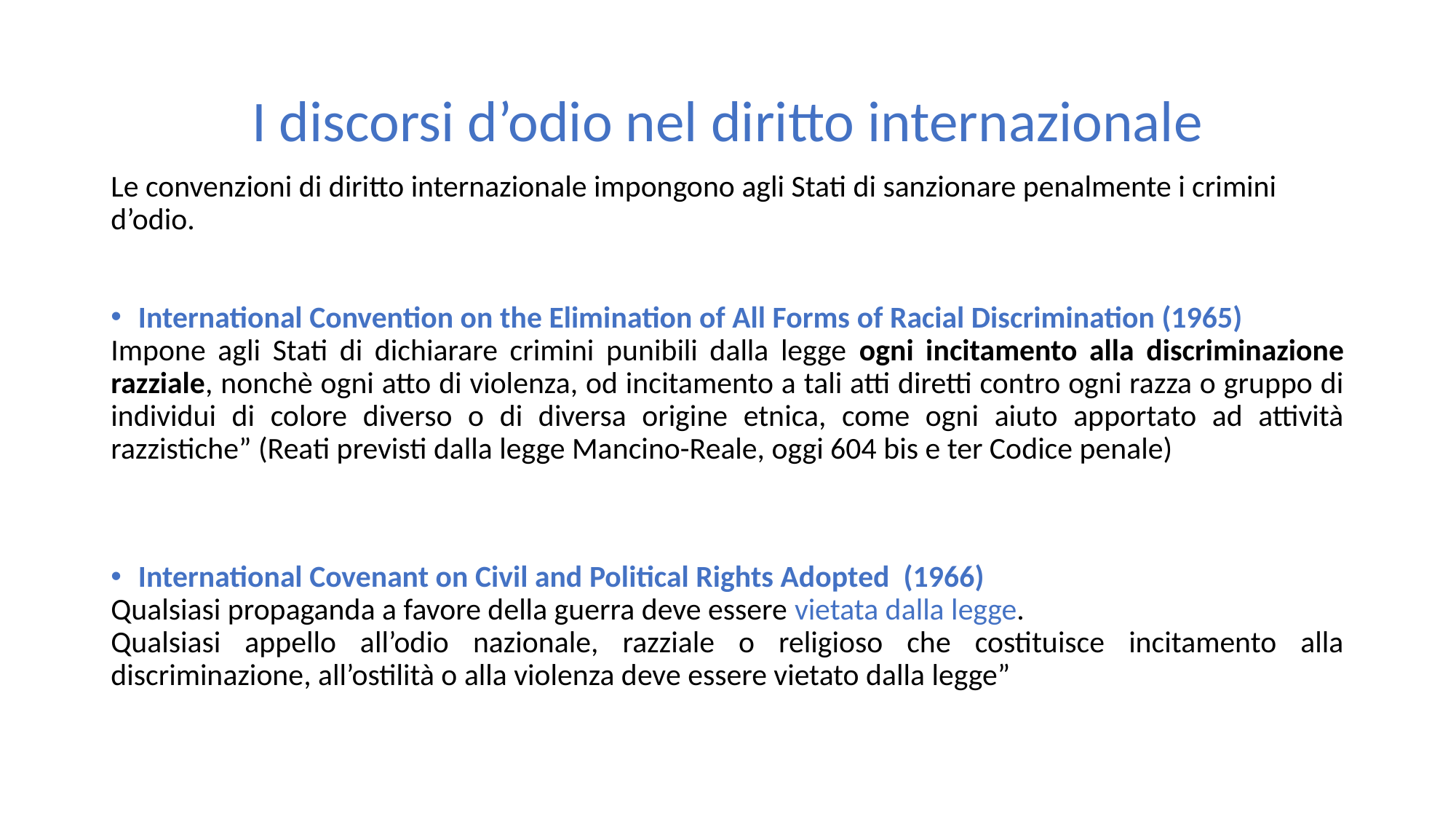

# I discorsi d’odio nel diritto internazionale
Le convenzioni di diritto internazionale impongono agli Stati di sanzionare penalmente i crimini d’odio.

International Convention on the Elimination of All Forms of Racial Discrimination (1965)
Impone agli Stati di dichiarare crimini punibili dalla legge ogni incitamento alla discriminazione razziale, nonchè ogni atto di violenza, od incitamento a tali atti diretti contro ogni razza o gruppo di individui di colore diverso o di diversa origine etnica, come ogni aiuto apportato ad attività razzistiche” (Reati previsti dalla legge Mancino-Reale, oggi 604 bis e ter Codice penale)

International Covenant on Civil and Political Rights Adopted  (1966)
Qualsiasi propaganda a favore della guerra deve essere vietata dalla legge.
Qualsiasi appello all’odio nazionale, razziale o religioso che costituisce incitamento alla discriminazione, all’ostilità o alla violenza deve essere vietato dalla legge”